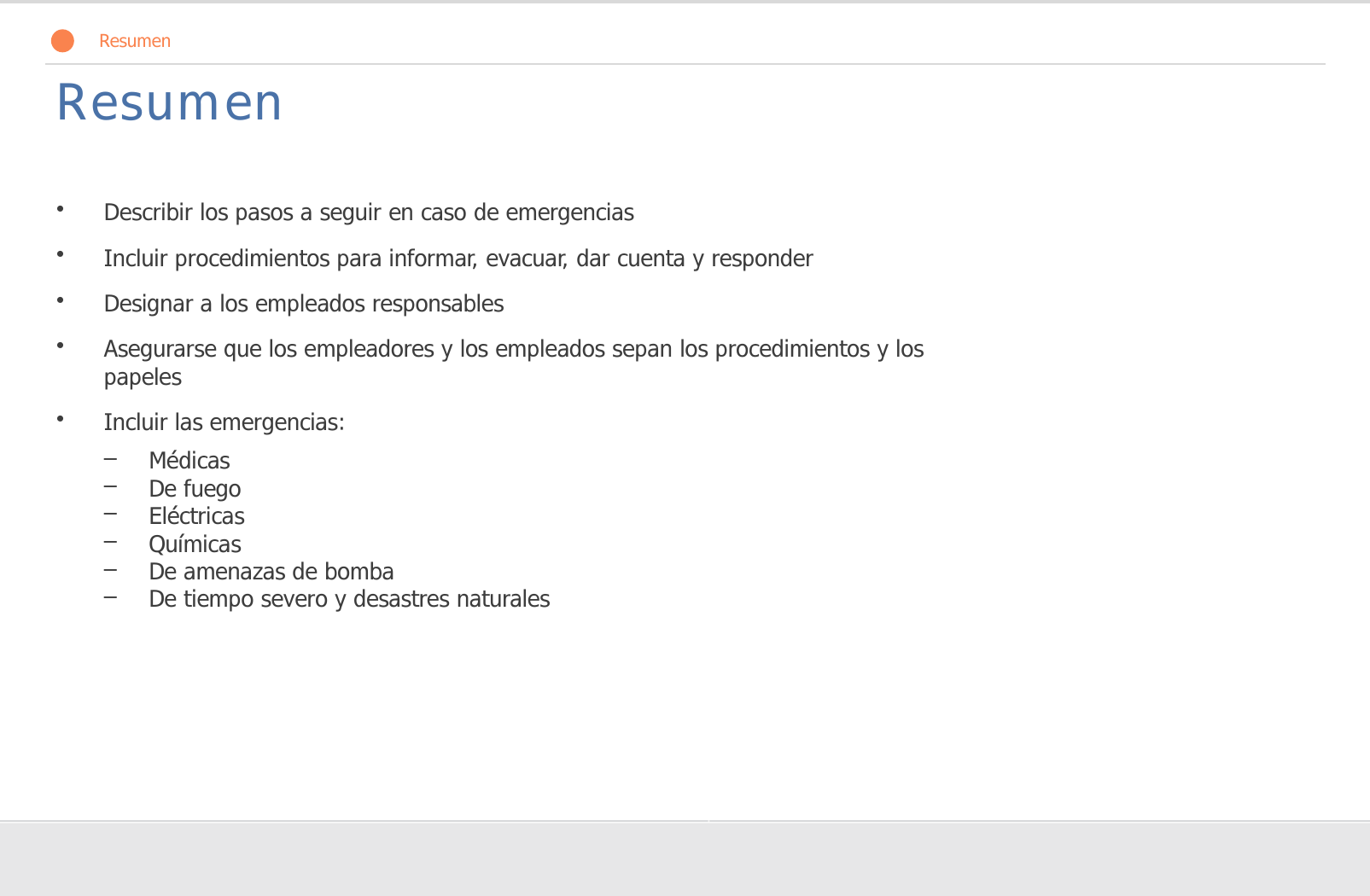

Resumen
# Resumen
Describir los pasos a seguir en caso de emergencias
Incluir procedimientos para informar, evacuar, dar cuenta y responder
Designar a los empleados responsables
Asegurarse que los empleadores y los empleados sepan los procedimientos y los papeles
Incluir las emergencias:
Médicas
De fuego
Eléctricas
Químicas
De amenazas de bomba
De tiempo severo y desastres naturales